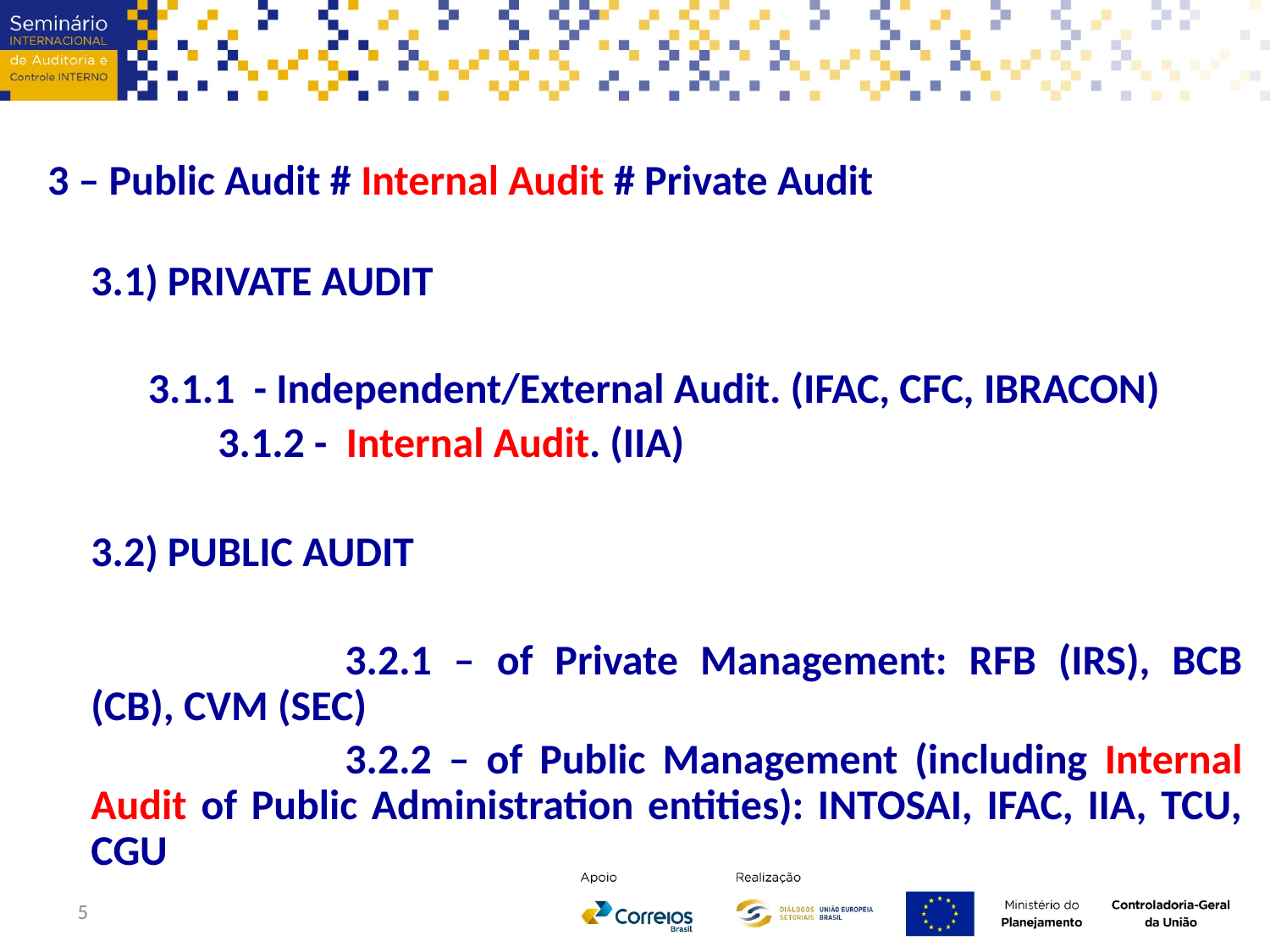

3 – Public Audit # Internal Audit # Private Audit
3.1) PRIVATE AUDIT

      3.1.1  - Independent/External Audit. (IFAC, CFC, IBRACON)
      	3.1.2 -  Internal Audit. (IIA)

3.2) PUBLIC AUDIT

		3.2.1 – of Private Management: RFB (IRS), BCB (CB), CVM (SEC)
		3.2.2 – of Public Management (including Internal Audit of Public Administration entities): INTOSAI, IFAC, IIA, TCU, CGU

5